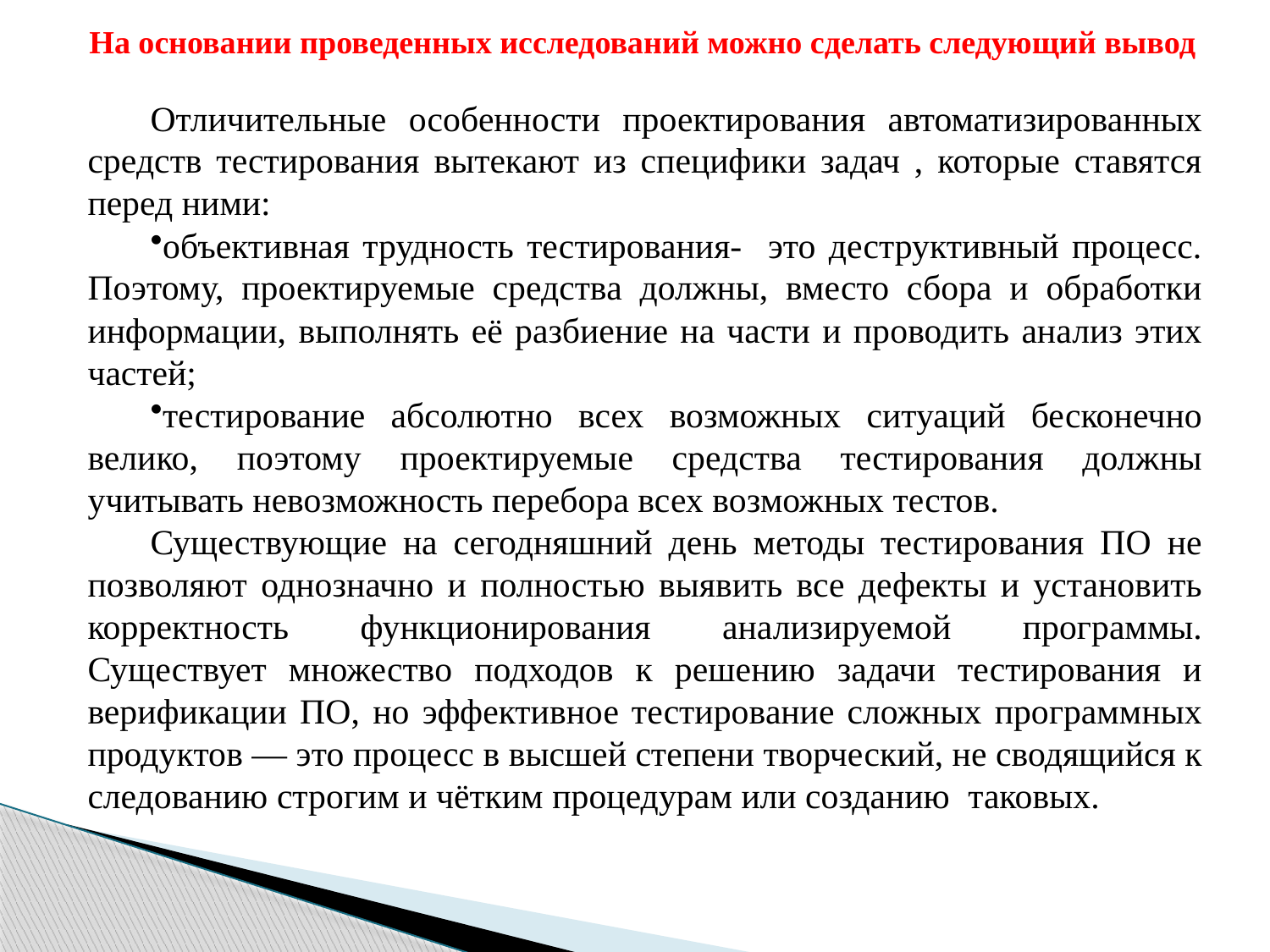

# На основании проведенных исследований можно сделать следующий вывод
Отличительные особенности проектирования автоматизированных средств тестирования вытекают из специфики задач , которые ставятся перед ними:
объективная трудность тестирования-  это деструктивный процесс. Поэтому, проектируемые средства должны, вместо сбора и обработки информации, выполнять её разбиение на части и проводить анализ этих частей;
тестирование абсолютно всех возможных ситуаций бесконечно велико, поэтому проектируемые средства тестирования должны учитывать невозможность перебора всех возможных тестов.
Существующие на сегодняшний день методы тестирования ПО не позволяют однозначно и полностью выявить все дефекты и установить корректность функционирования анализируемой программы. Существует множество подходов к решению задачи тестирования и верификации ПО, но эффективное тестирование сложных программных продуктов — это процесс в высшей степени творческий, не сводящийся к следованию строгим и чётким процедурам или созданию  таковых.